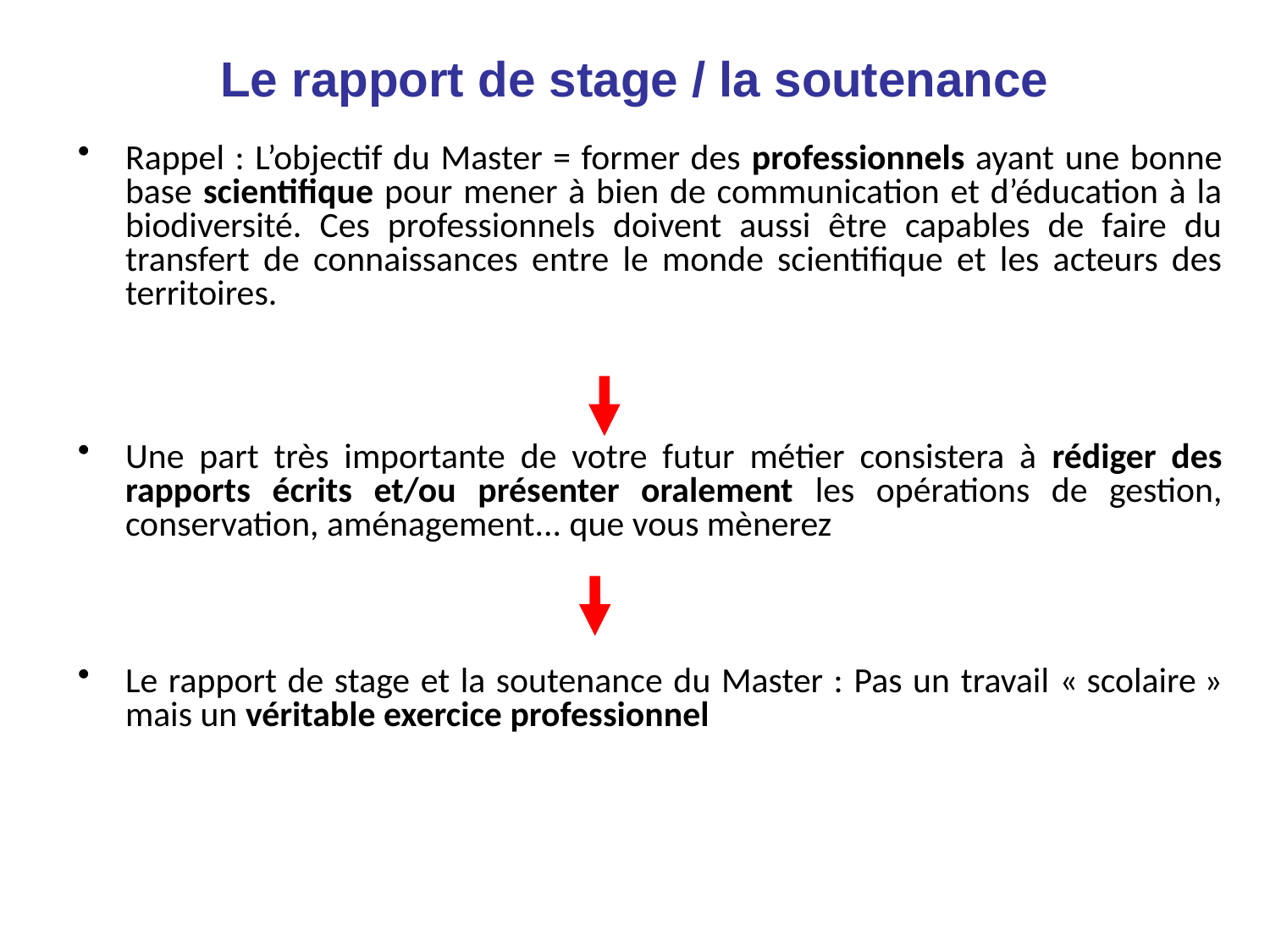

# Le rapport de stage / la soutenance
Rappel : L’objectif du Master = former des professionnels ayant une bonne base scientifique pour mener à bien de communication et d’éducation à la biodiversité. Ces professionnels doivent aussi être capables de faire du transfert de connaissances entre le monde scientifique et les acteurs des territoires.

Une part très importante de votre futur métier consistera à rédiger des rapports écrits et/ou présenter oralement les opérations de gestion, conservation, aménagement... que vous mènerez

Le rapport de stage et la soutenance du Master : Pas un travail « scolaire » mais un véritable exercice professionnel